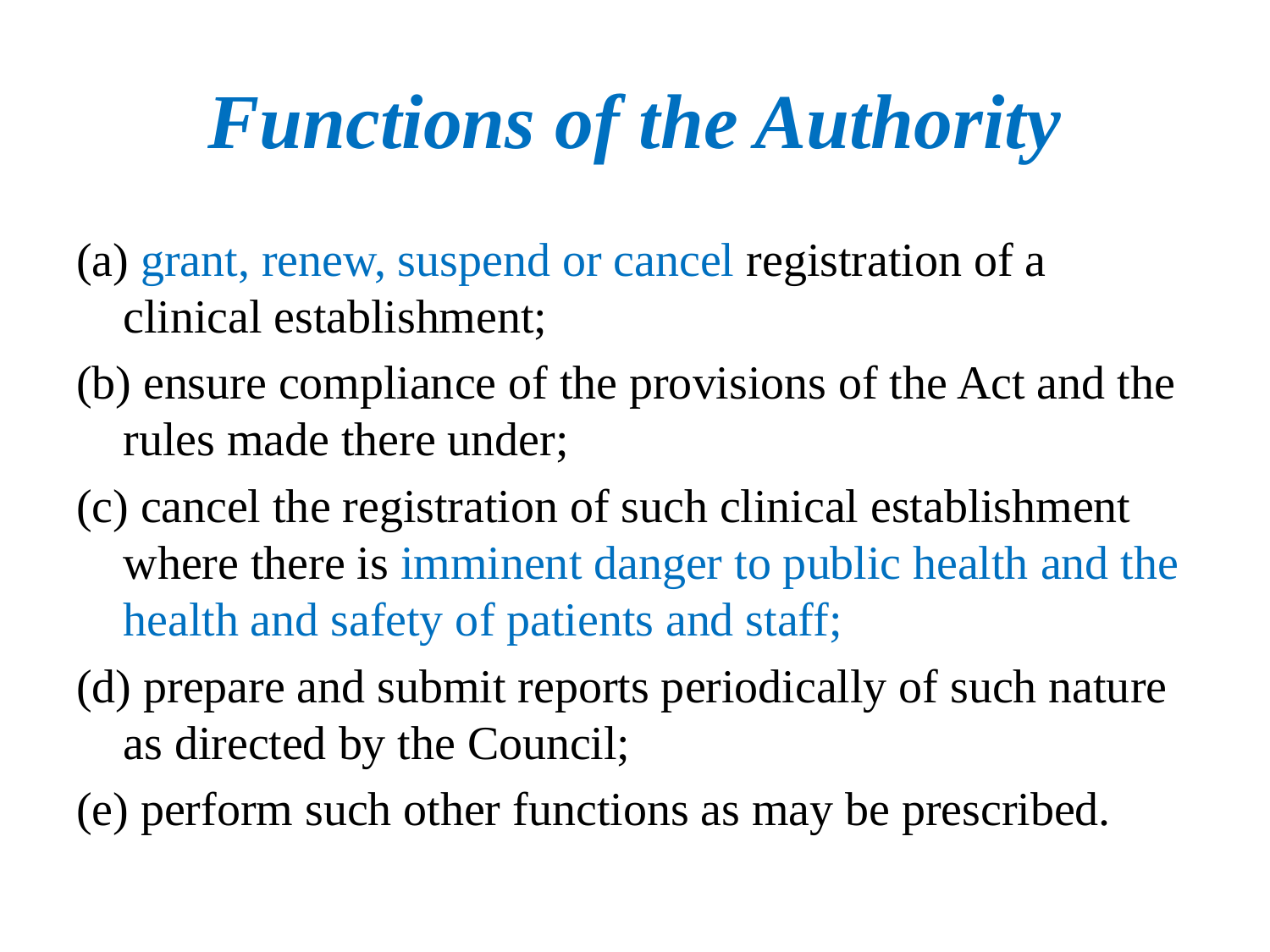

# Functions of the Authority
(a) grant, renew, suspend or cancel registration of a clinical establishment;
(b) ensure compliance of the provisions of the Act and the rules made there under;
(c) cancel the registration of such clinical establishment where there is imminent danger to public health and the health and safety of patients and staff;
(d) prepare and submit reports periodically of such nature as directed by the Council;
(e) perform such other functions as may be prescribed.